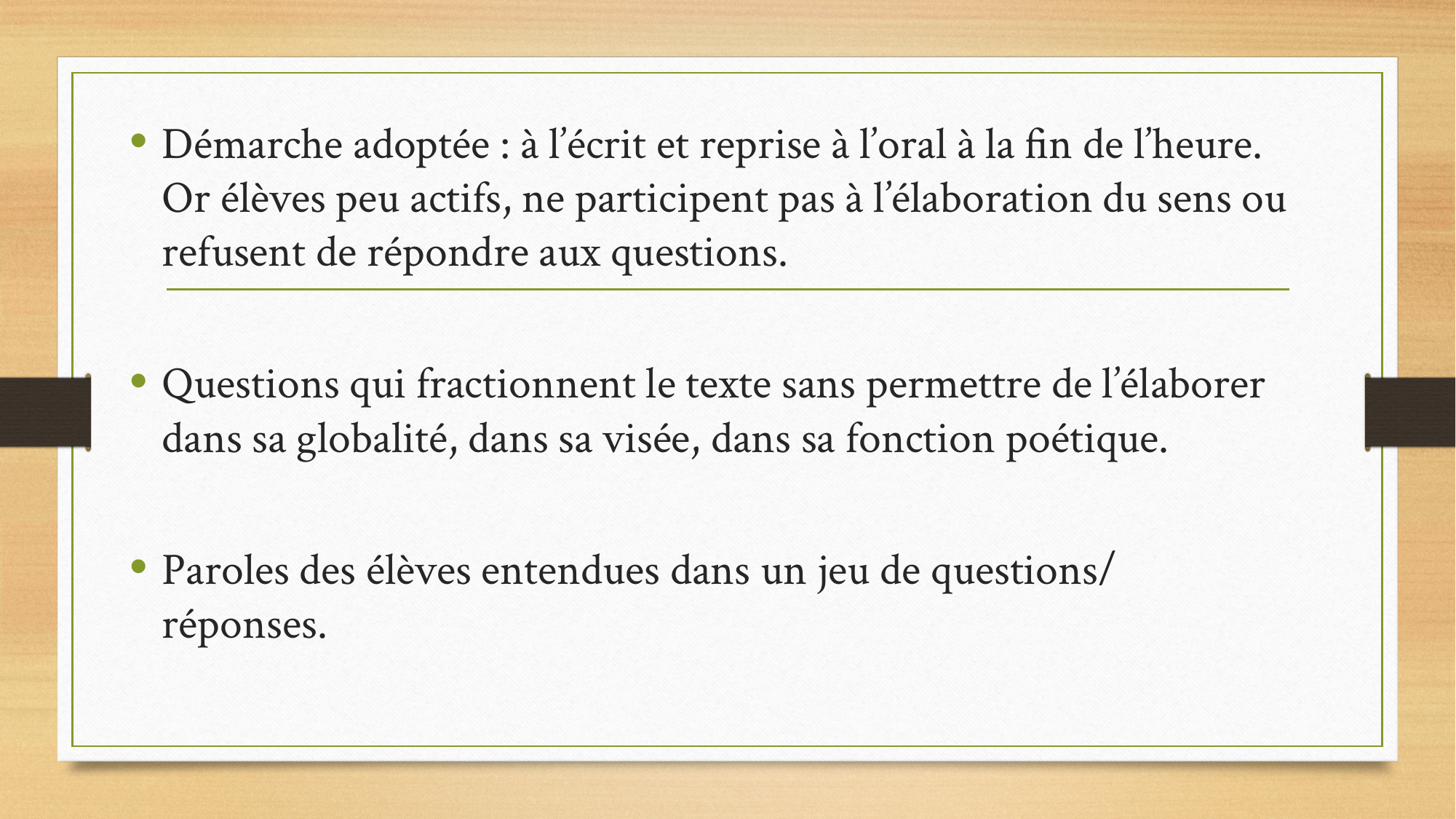

Démarche adoptée : à l’écrit et reprise à l’oral à la fin de l’heure. Or élèves peu actifs, ne participent pas à l’élaboration du sens ou refusent de répondre aux questions.

Questions qui fractionnent le texte sans permettre de l’élaborer dans sa globalité, dans sa visée, dans sa fonction poétique.

Paroles des élèves entendues dans un jeu de questions/ réponses.